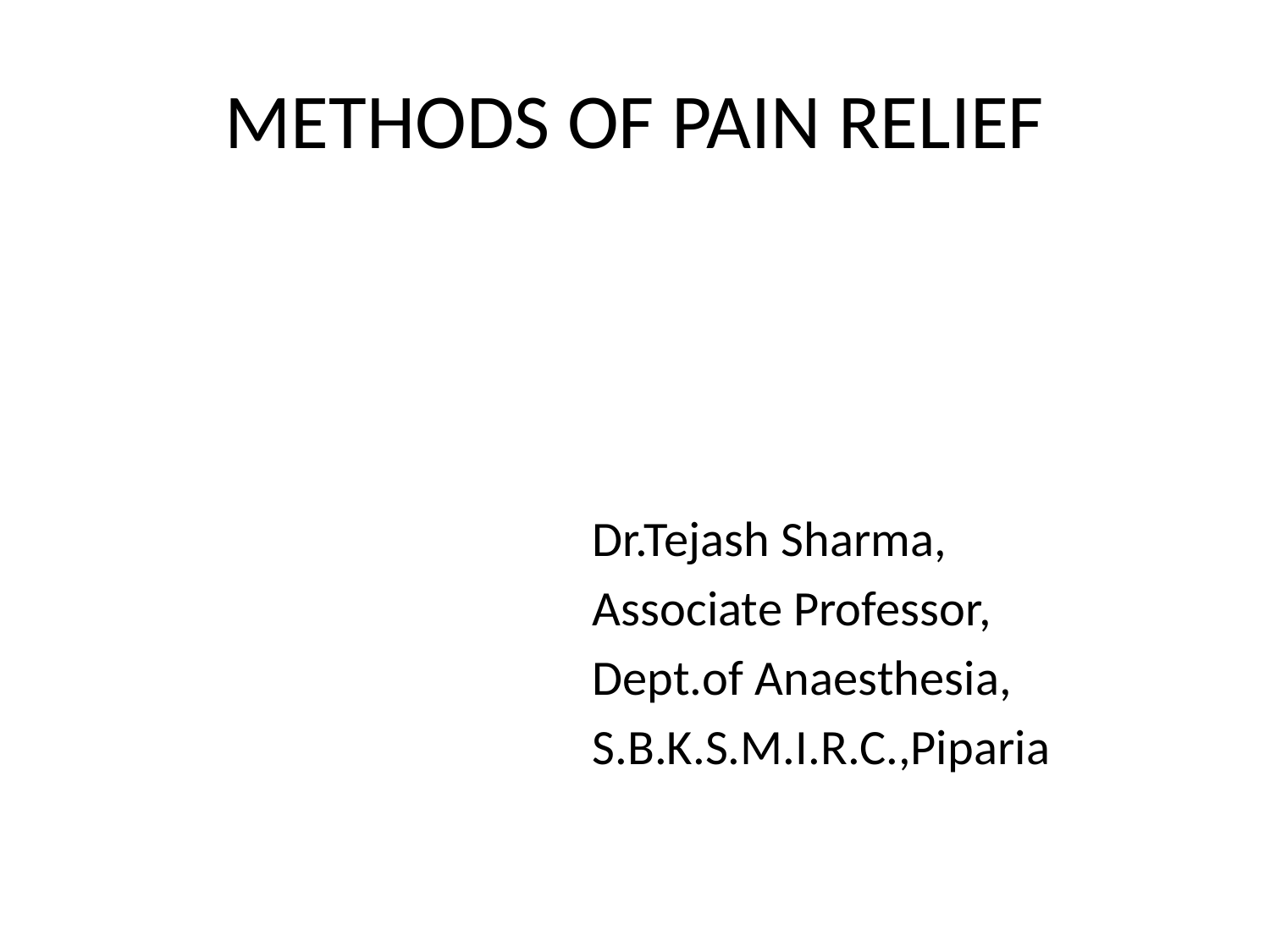

# METHODS OF PAIN RELIEF

                                              Dr.Tejash Sharma,
                                              Associate Professor,
                                              Dept.of Anaesthesia,
                                              S.B.K.S.M.I.R.C.,Piparia